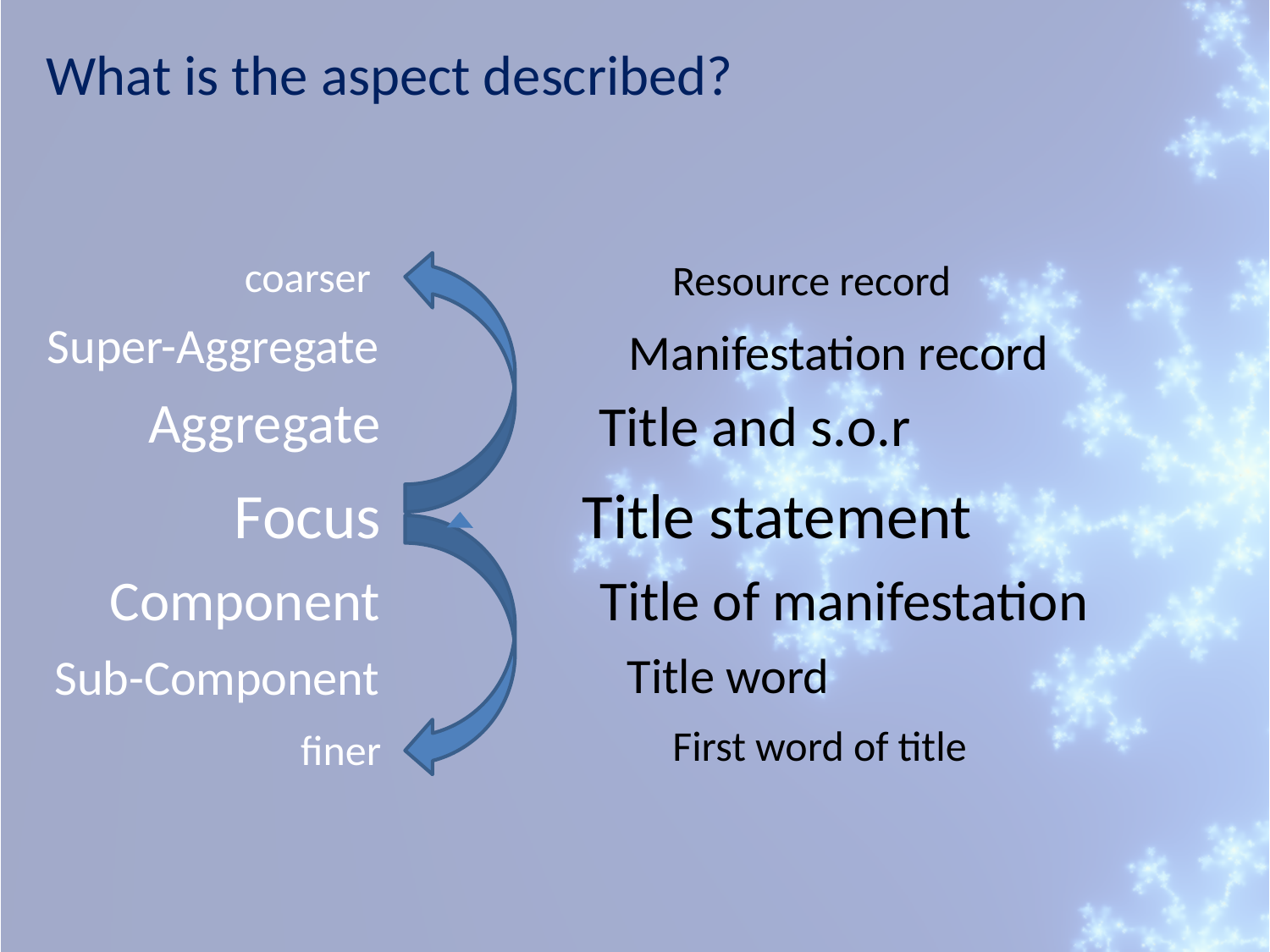

What is the aspect described?
coarser

Super-Aggregate
Aggregate
Focus
Component
Sub-Component
finer
Resource record
Manifestation record
Title and s.o.r
Title statement
Title of manifestation
Title word
First word of title